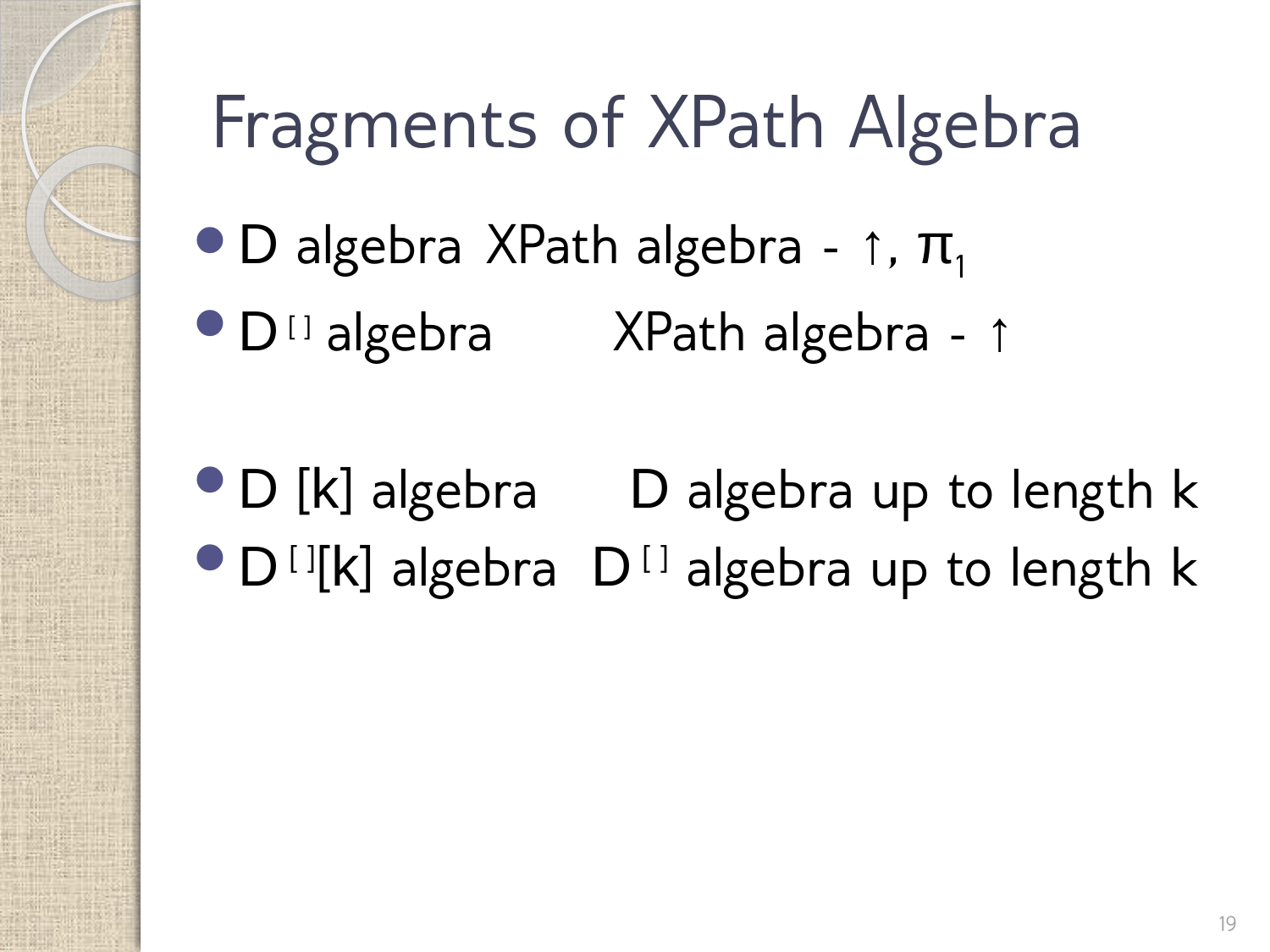

# Fragments of XPath Algebra
D algebra	XPath algebra - ↑, π1
D [ ] algebra	XPath algebra - ↑

D [k] algebra 	 D algebra up to length k
D [ ][k] algebra  D [ ] algebra up to length k

19